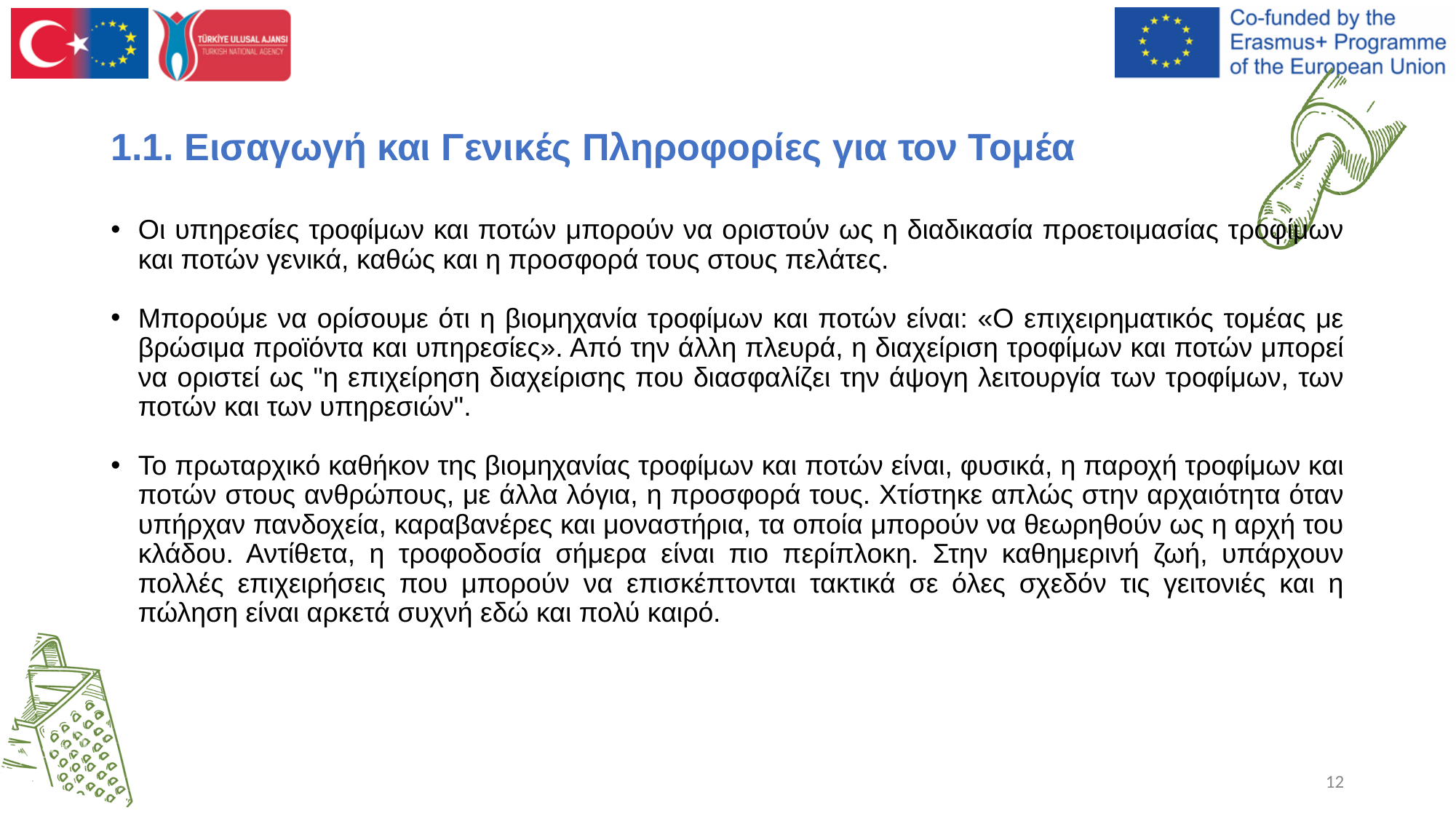

# 1.1. Εισαγωγή και Γενικές Πληροφορίες για τον Τομέα
Οι υπηρεσίες τροφίμων και ποτών μπορούν να οριστούν ως η διαδικασία προετοιμασίας τροφίμων και ποτών γενικά, καθώς και η προσφορά τους στους πελάτες.

Μπορούμε να ορίσουμε ότι η βιομηχανία τροφίμων και ποτών είναι: «Ο επιχειρηματικός τομέας με βρώσιμα προϊόντα και υπηρεσίες». Από την άλλη πλευρά, η διαχείριση τροφίμων και ποτών μπορεί να οριστεί ως "η επιχείρηση διαχείρισης που διασφαλίζει την άψογη λειτουργία των τροφίμων, των ποτών και των υπηρεσιών".

Το πρωταρχικό καθήκον της βιομηχανίας τροφίμων και ποτών είναι, φυσικά, η παροχή τροφίμων και ποτών στους ανθρώπους, με άλλα λόγια, η προσφορά τους. Χτίστηκε απλώς στην αρχαιότητα όταν υπήρχαν πανδοχεία, καραβανέρες και μοναστήρια, τα οποία μπορούν να θεωρηθούν ως η αρχή του κλάδου. Αντίθετα, η τροφοδοσία σήμερα είναι πιο περίπλοκη. Στην καθημερινή ζωή, υπάρχουν πολλές επιχειρήσεις που μπορούν να επισκέπτονται τακτικά σε όλες σχεδόν τις γειτονιές και η πώληση είναι αρκετά συχνή εδώ και πολύ καιρό.

12